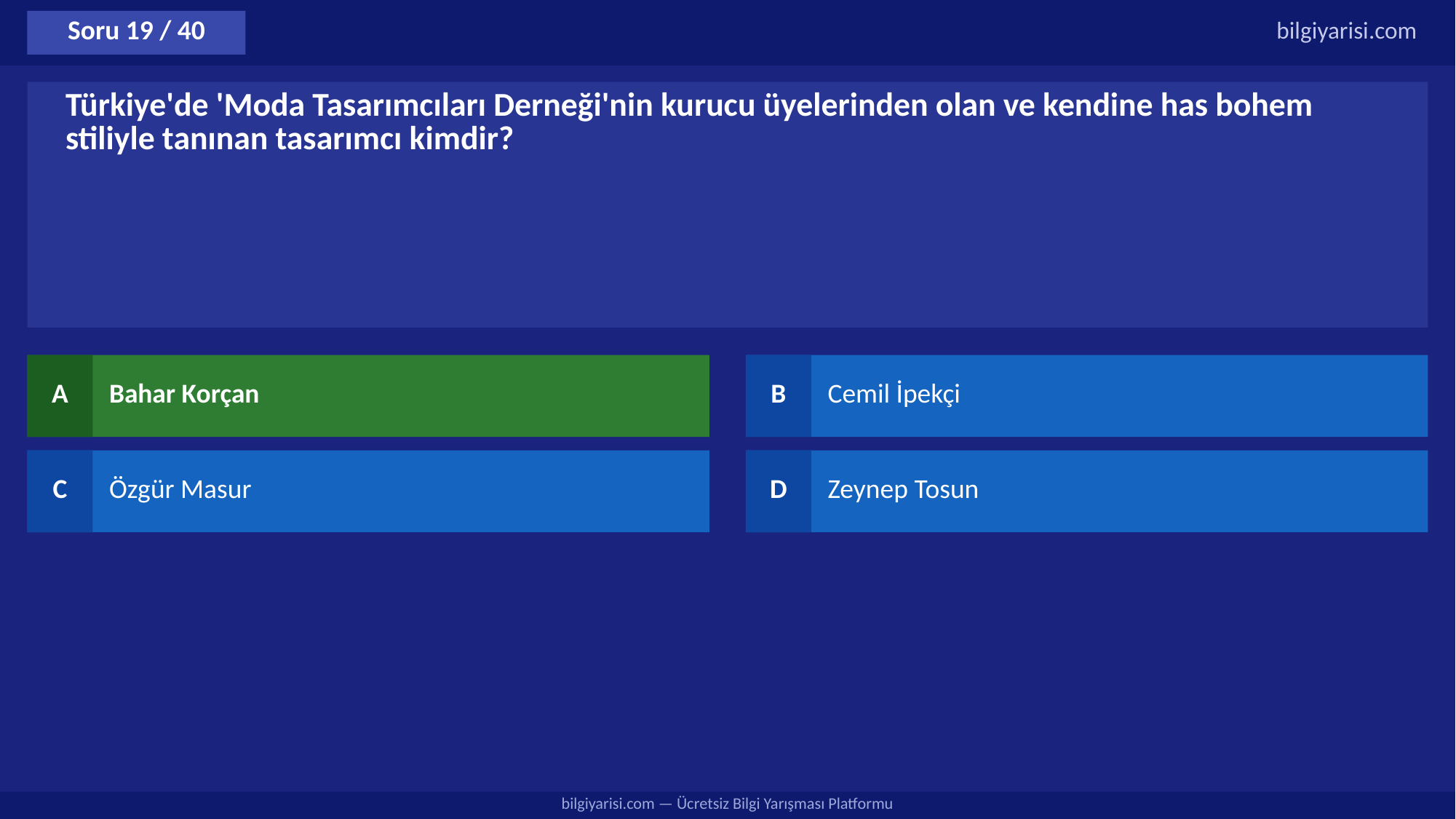

Soru 19 / 40
bilgiyarisi.com

Türkiye'de 'Moda Tasarımcıları Derneği'nin kurucu üyelerinden olan ve kendine has bohem stiliyle tanınan tasarımcı kimdir?

A
Bahar Korçan

B
Cemil İpekçi

C
Özgür Masur

D
Zeynep Tosun
bilgiyarisi.com — Ücretsiz Bilgi Yarışması Platformu